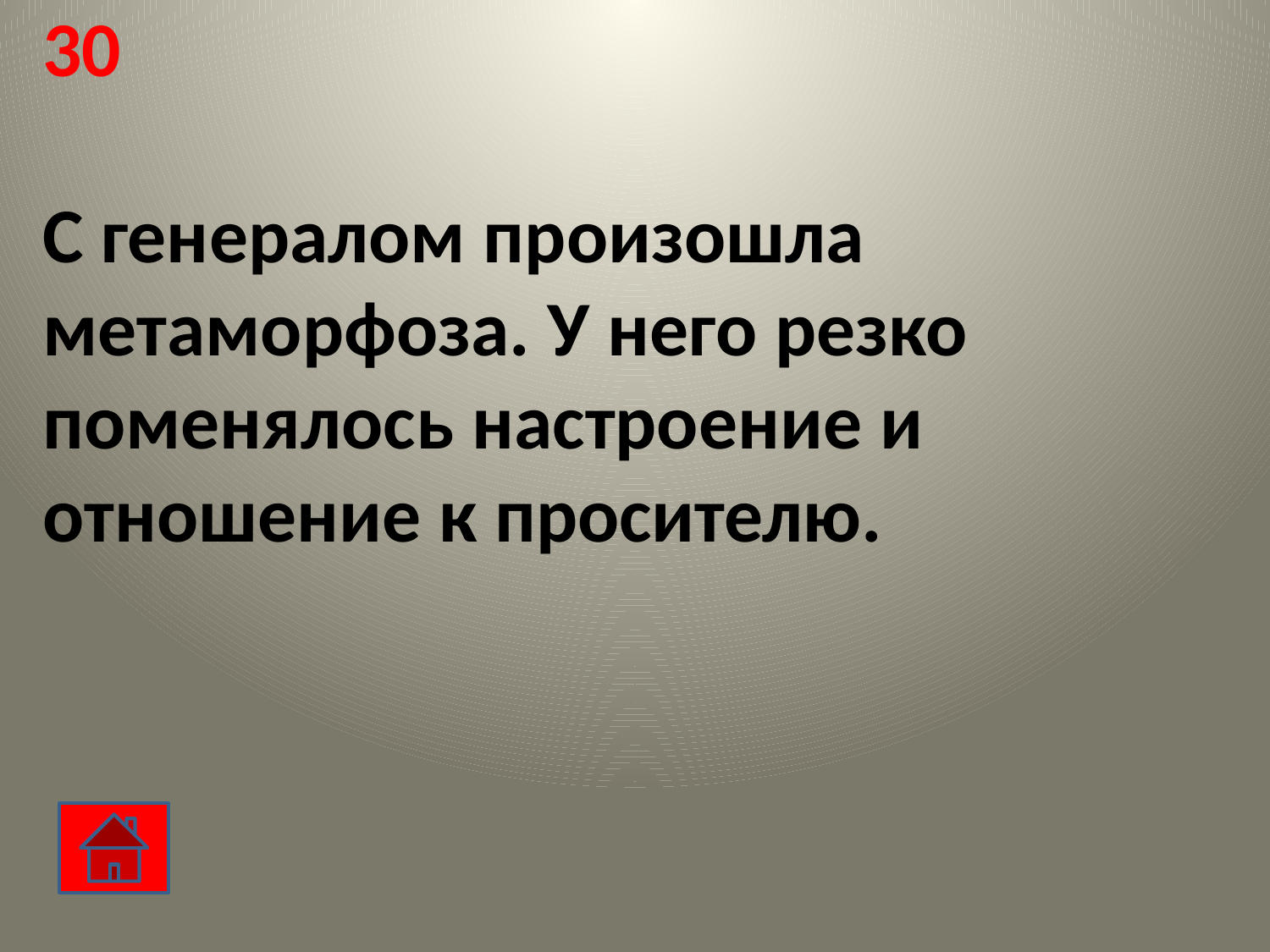

# 30 С генералом произошла метаморфоза. У него резко поменялось настроение и отношение к просителю.